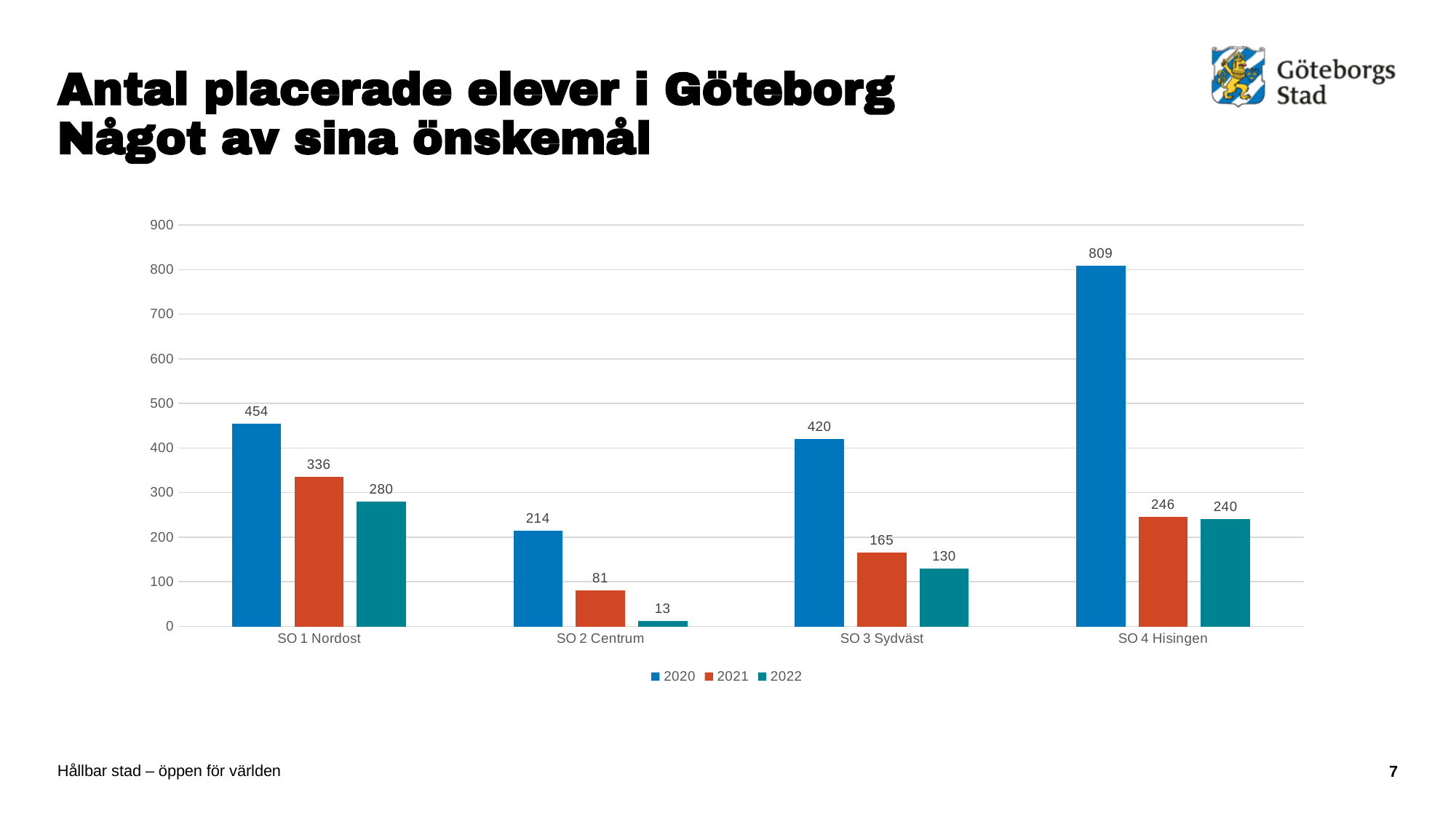

# Antal placerade elever i Göteborg Något av sina önskemål

### Chart

| Category | 2020 | 2021 | 2022 |
|---|---|---|---|
| SO 1 Nordost | 454.0 | 336.0 | 280.0 |
| SO 2 Centrum | 214.0 | 81.0 | 13.0 |
| SO 3 Sydväst | 420.0 | 165.0 | 130.0 |
| SO 4 Hisingen | 809.0 | 246.0 | 240.0 |